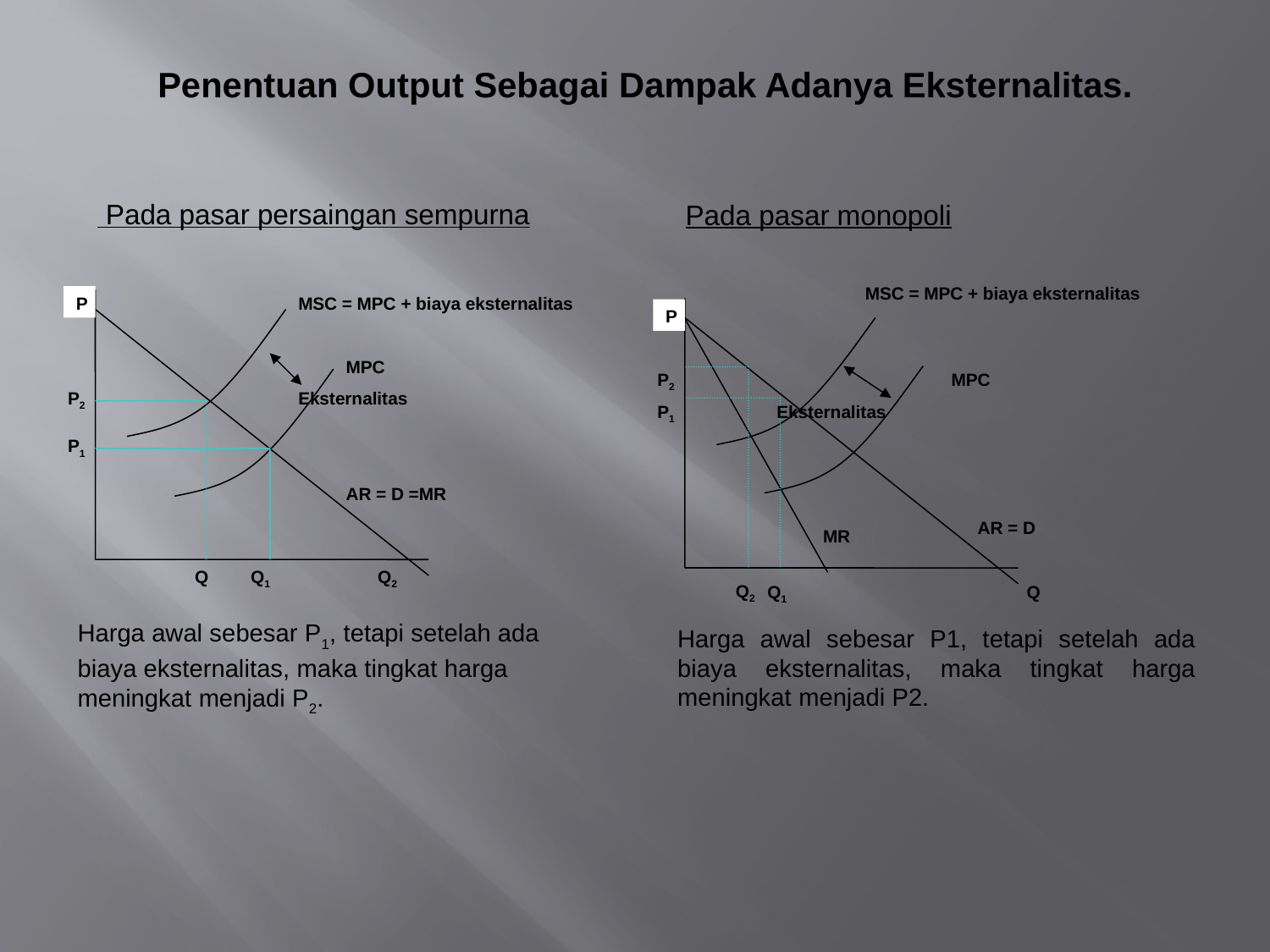

Penentuan Output Sebagai Dampak Adanya Eksternalitas.

 Pada pasar persaingan sempurna

 Pada pasar monopoli
MSC = MPC + biaya eksternalitas

P

P2
MPC

P1
Eksternalitas

AR = D
MR

Q2
Q
Q1
P
MSC = MPC + biaya eksternalitas

MPC
P2
Eksternalitas
P1
AR = D =MR
Q
Q1
Q2
Harga awal sebesar P1, tetapi setelah ada biaya eksternalitas, maka tingkat harga meningkat menjadi P2.
Harga awal sebesar P1, tetapi setelah ada biaya eksternalitas, maka tingkat harga meningkat menjadi P2.